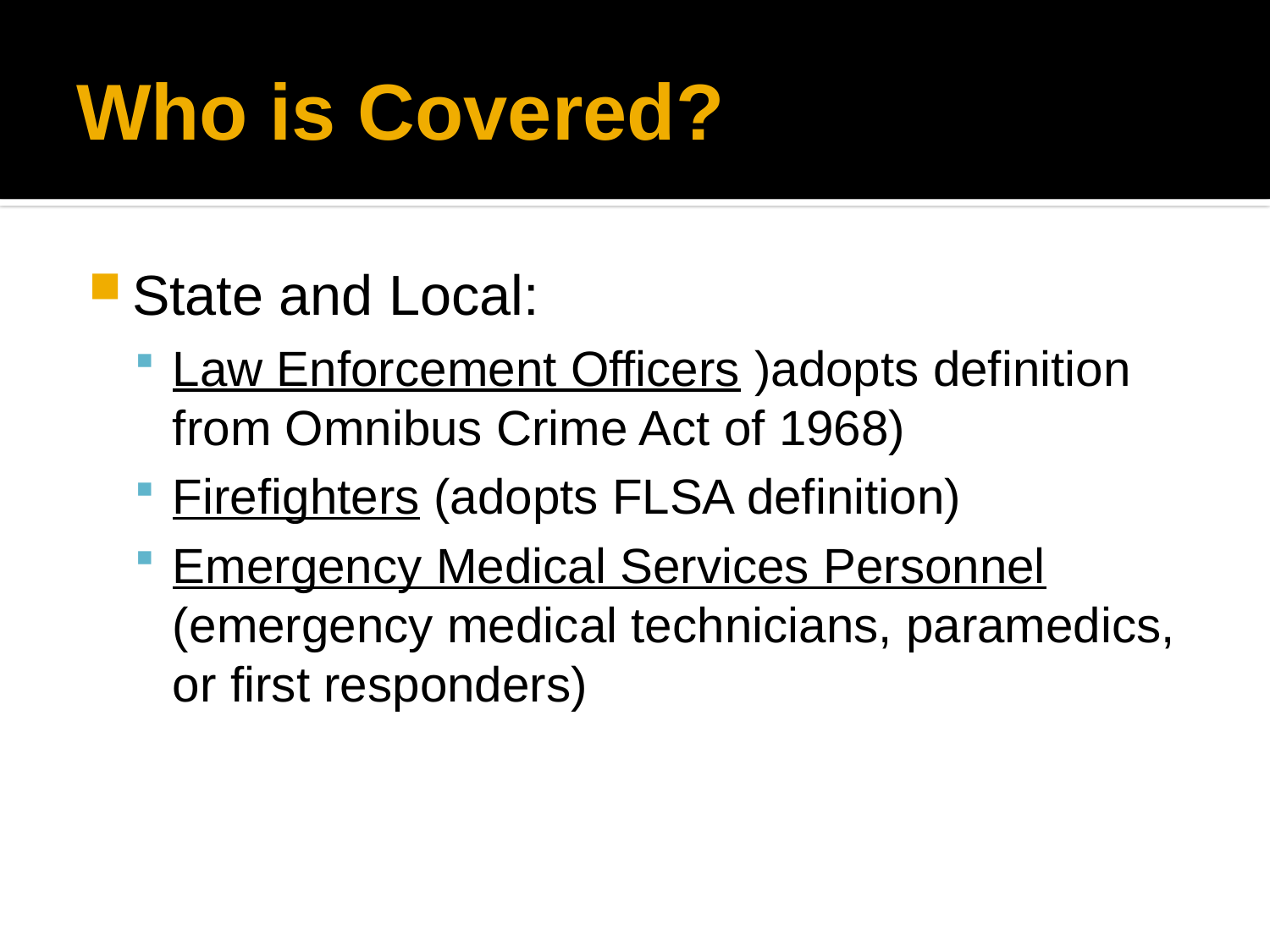

# Who is Covered?
State and Local:
Law Enforcement Officers )adopts definition from Omnibus Crime Act of 1968)
Firefighters (adopts FLSA definition)
Emergency Medical Services Personnel (emergency medical technicians, paramedics, or first responders)